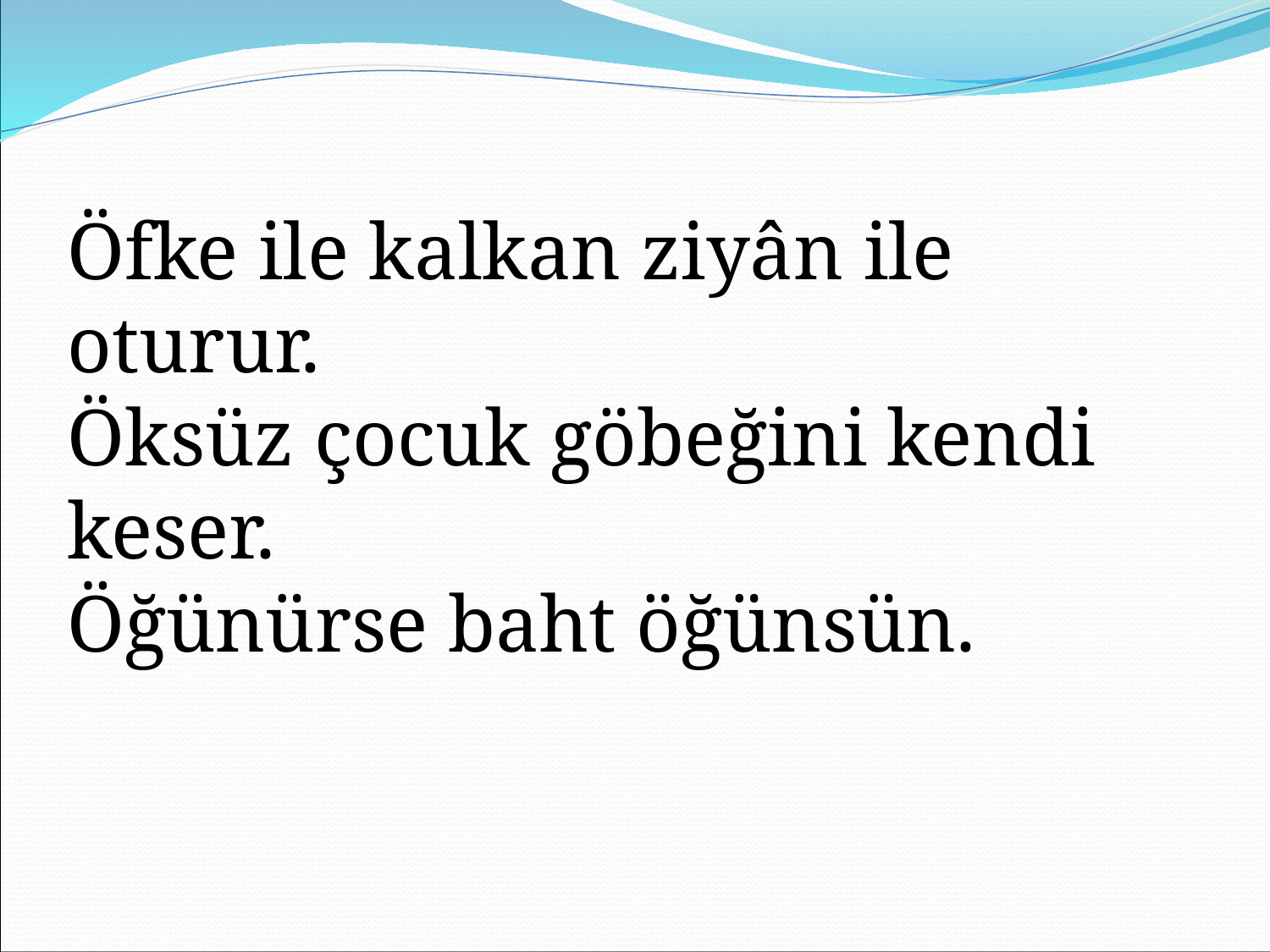

Öfke ile kalkan ziyân ile oturur.
Öksüz çocuk göbeğini kendi keser.
Öğünürse baht öğünsün.